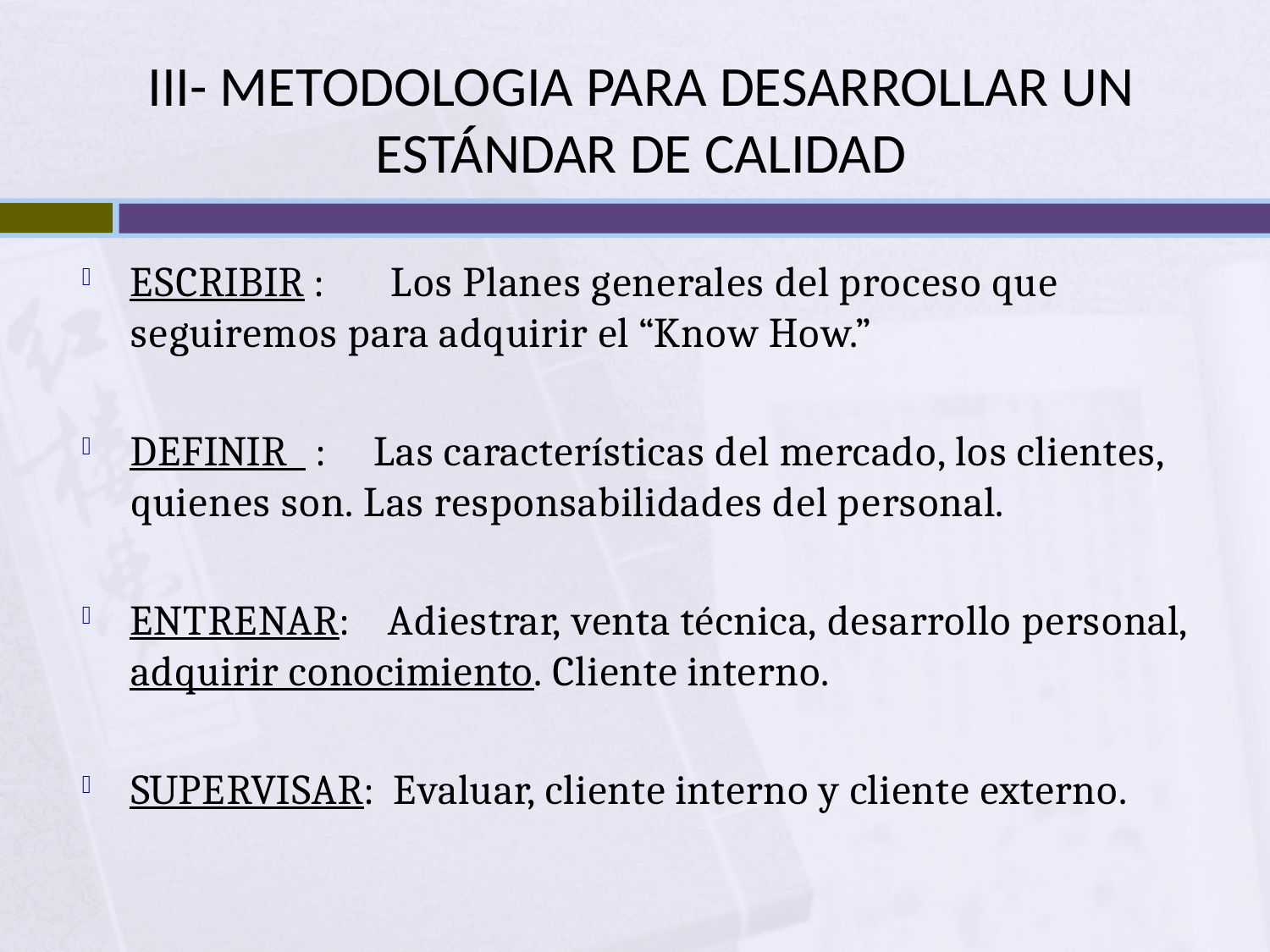

# III- METODOLOGIA PARA DESARROLLAR UN ESTÁNDAR DE CALIDAD
ESCRIBIR :       Los Planes generales del proceso que seguiremos para adquirir el “Know How.”

DEFINIR   :     Las características del mercado, los clientes, quienes son. Las responsabilidades del personal.

ENTRENAR:    Adiestrar, venta técnica, desarrollo personal, adquirir conocimiento. Cliente interno.

SUPERVISAR:  Evaluar, cliente interno y cliente externo.